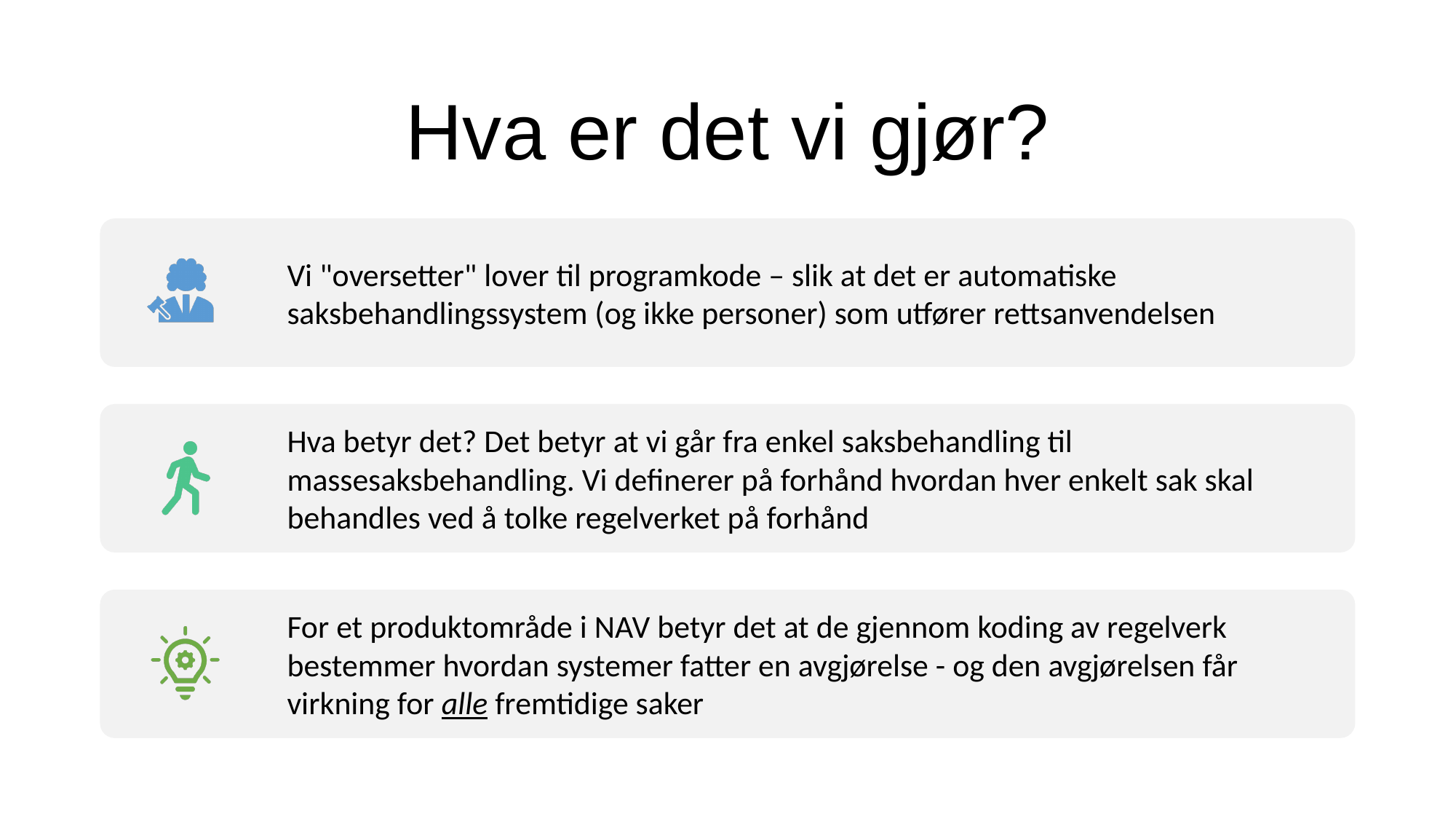

# Hva er det vi gjør?
Vi "oversetter" lover til programkode – slik at det er automatiske saksbehandlingssystem (og ikke personer) som utfører rettsanvendelsen
Hva betyr det? Det betyr at vi går fra enkel saksbehandling til massesaksbehandling. Vi definerer på forhånd hvordan hver enkelt sak skal behandles ved å tolke regelverket på forhånd
For et produktområde i NAV betyr det at de gjennom koding av regelverk bestemmer hvordan systemer fatter en avgjørelse - og den avgjørelsen får virkning for alle fremtidige saker